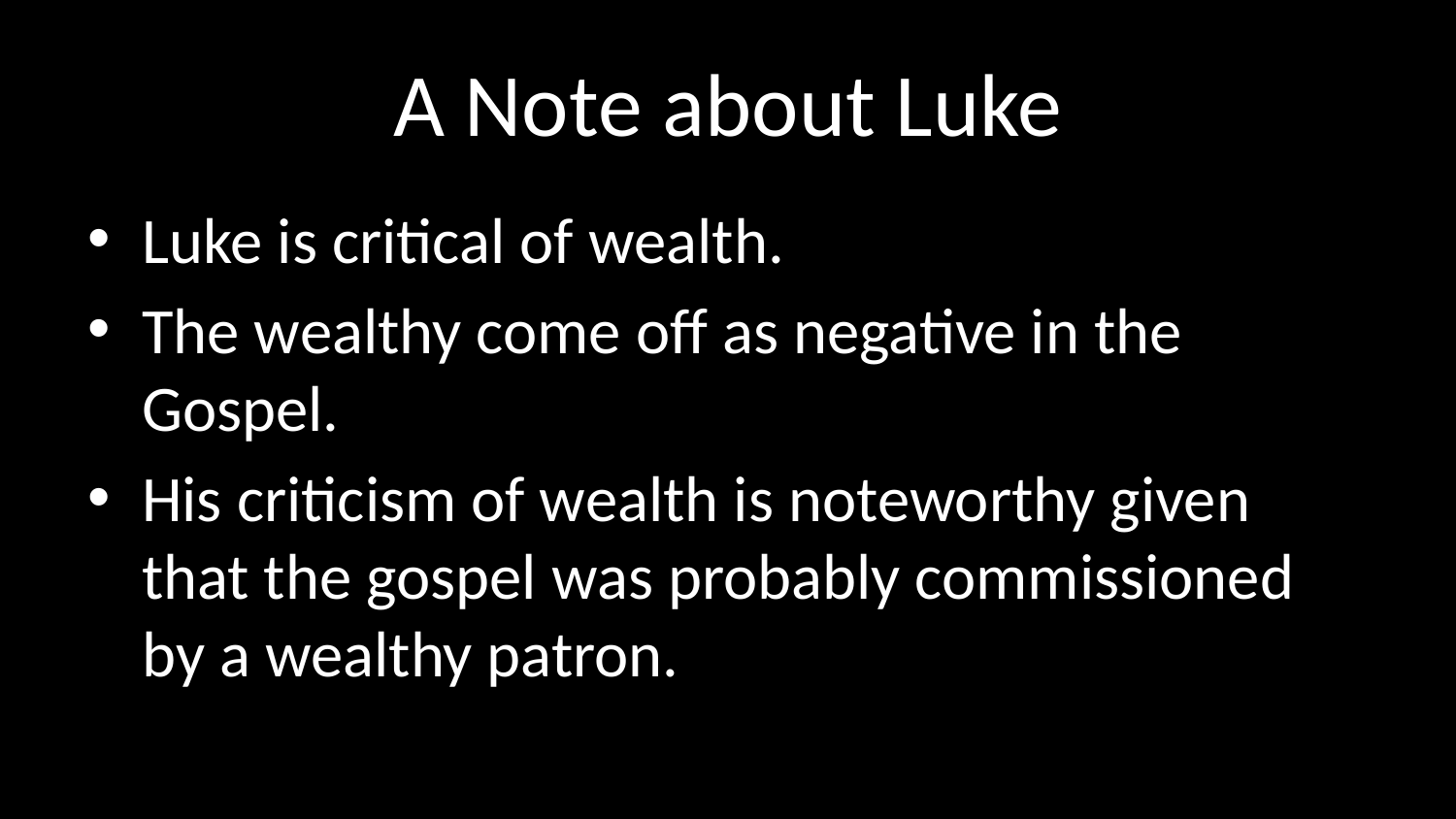

# A Note about Luke
Luke is critical of wealth.
The wealthy come off as negative in the Gospel.
His criticism of wealth is noteworthy given that the gospel was probably commissioned by a wealthy patron.